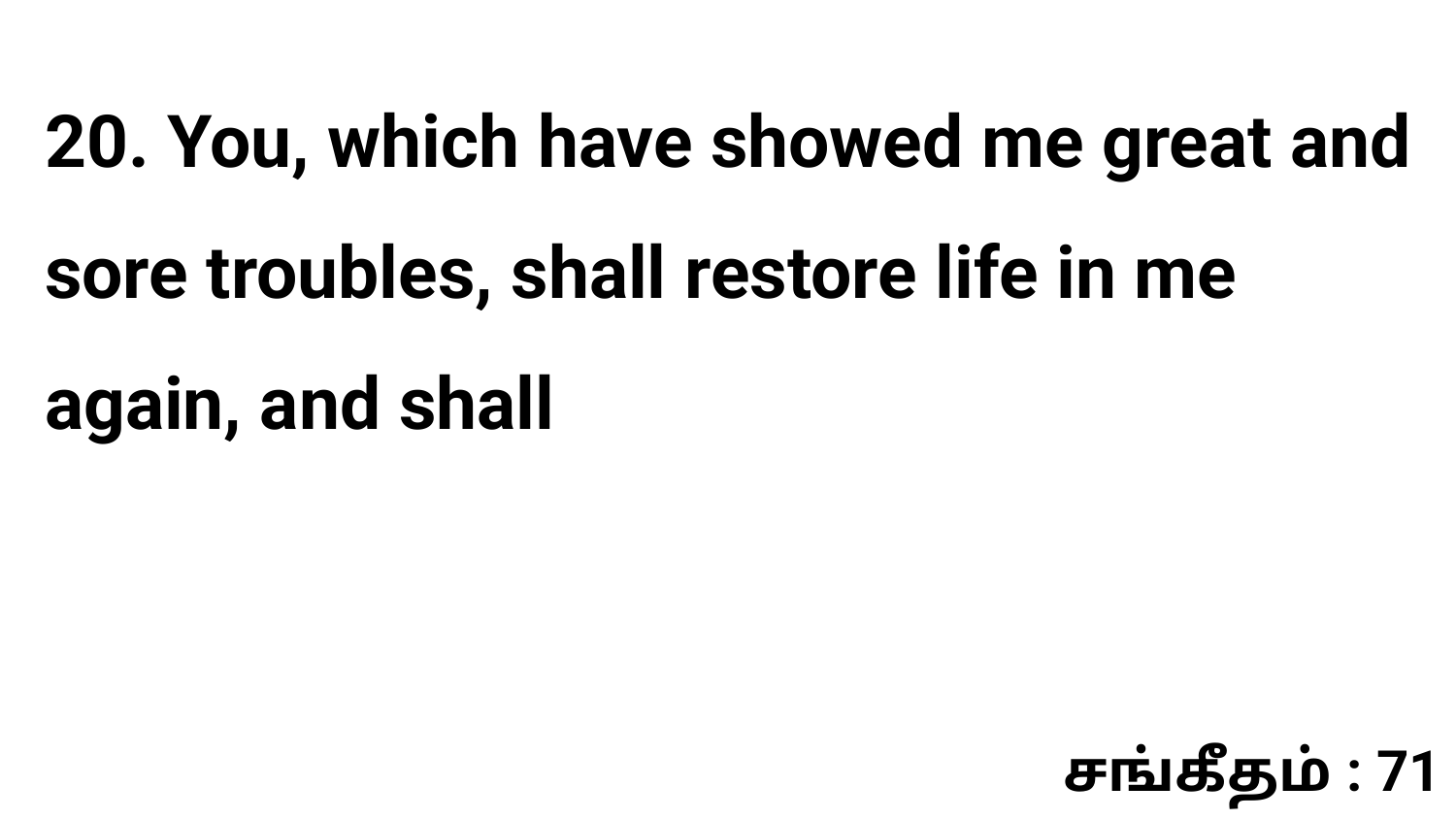

20. You, which have showed me great and sore troubles, shall restore life in me again, and shall
சங்கீதம் : 71